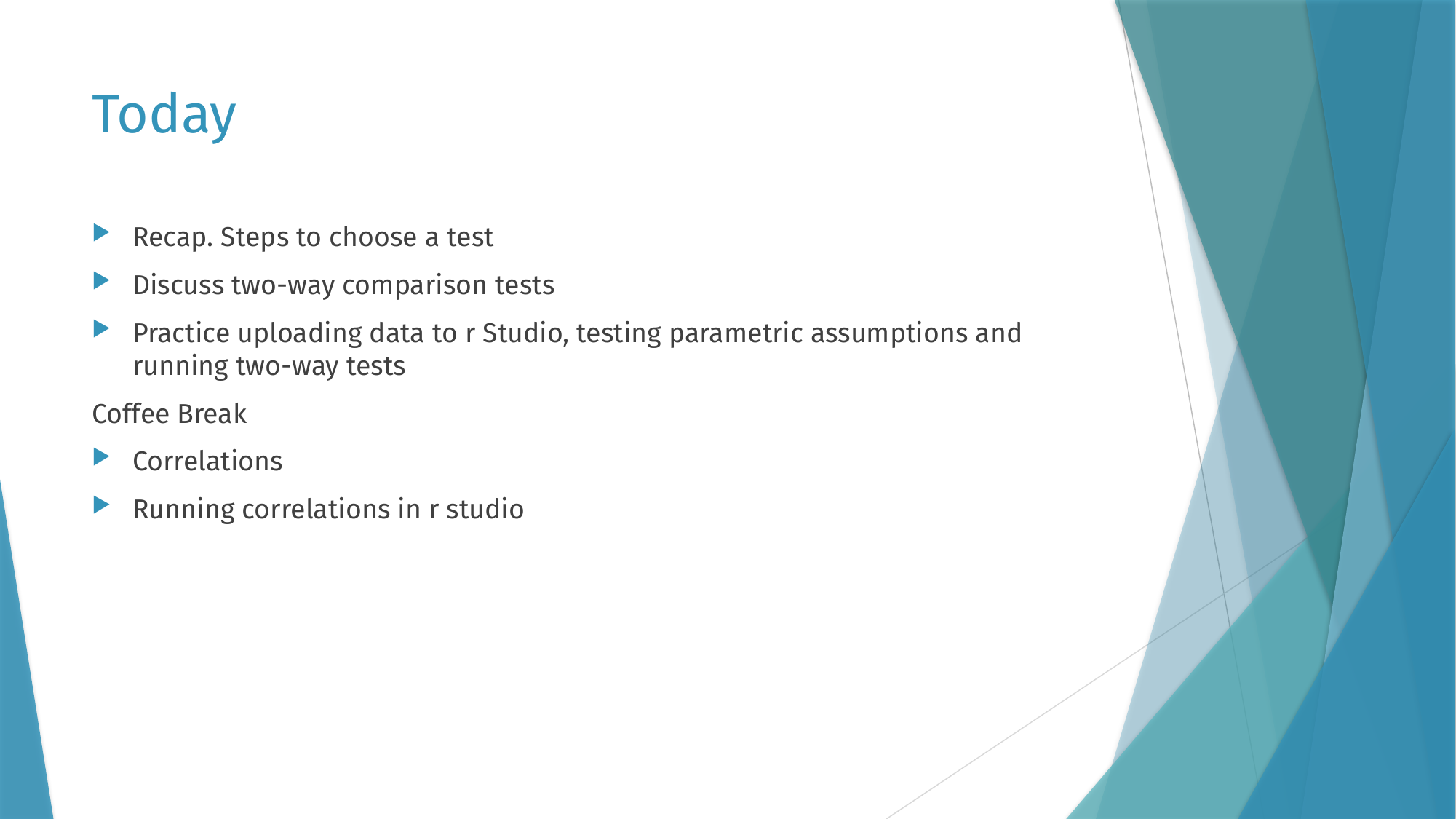

# Today
Recap. Steps to choose a test
Discuss two-way comparison tests
Practice uploading data to r Studio, testing parametric assumptions and running two-way tests
Coffee Break
Correlations
Running correlations in r studio